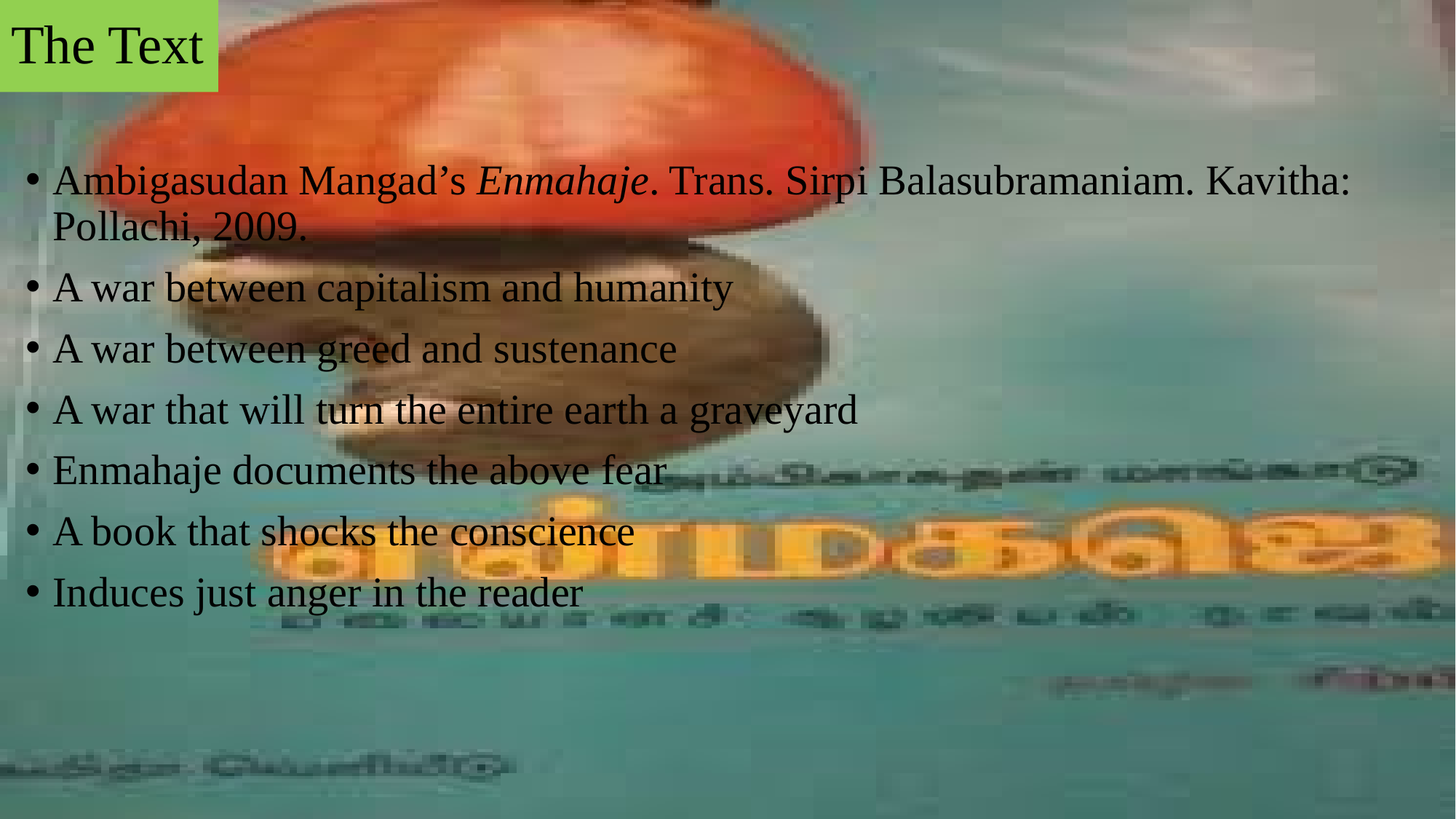

# The Text
Ambigasudan Mangad’s Enmahaje. Trans. Sirpi Balasubramaniam. Kavitha: Pollachi, 2009.
A war between capitalism and humanity
A war between greed and sustenance
A war that will turn the entire earth a graveyard
Enmahaje documents the above fear
A book that shocks the conscience
Induces just anger in the reader